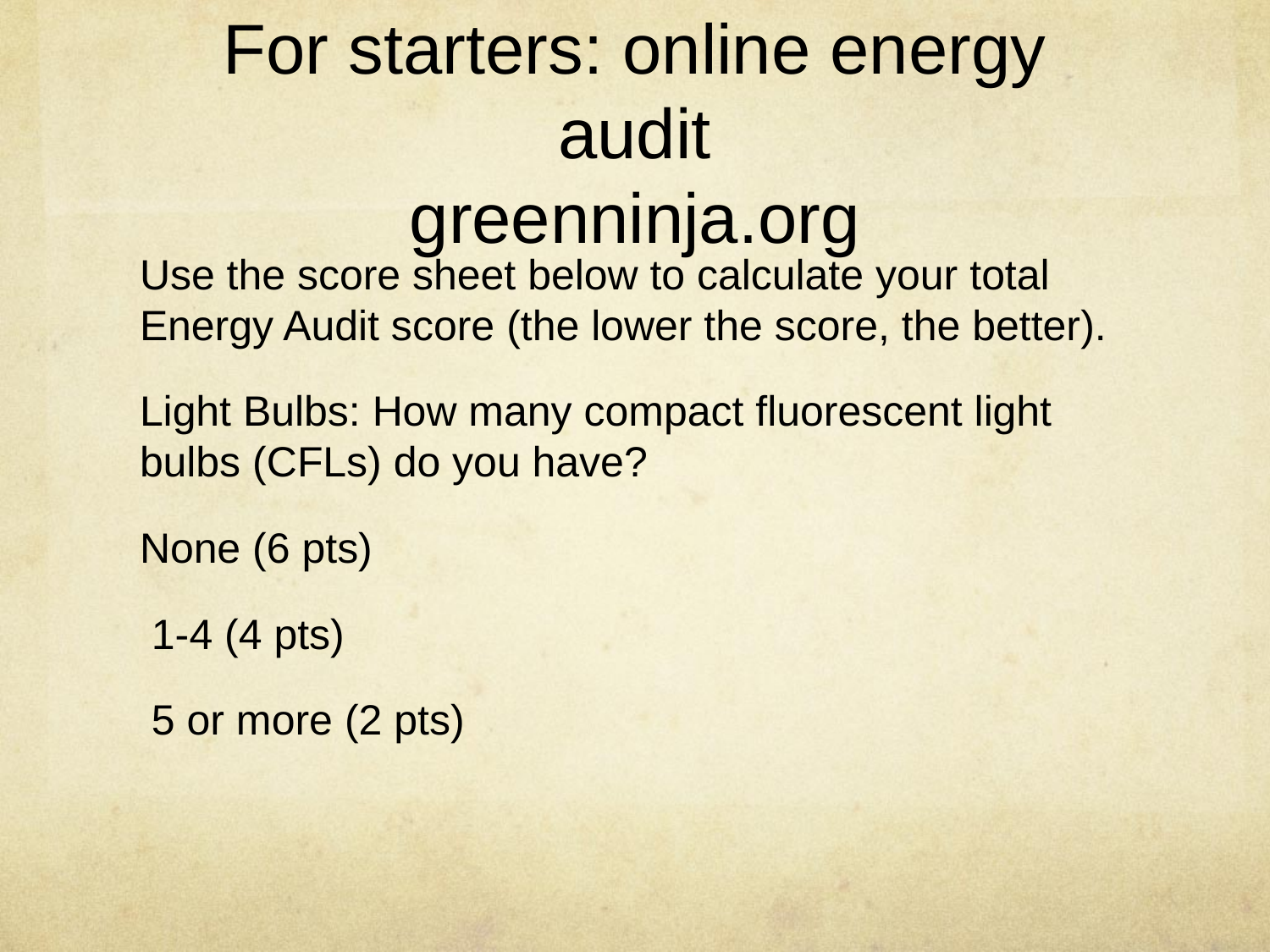

# For starters: online energy audit greenninja.org
Use the score sheet below to calculate your total Energy Audit score (the lower the score, the better).
Light Bulbs: How many compact fluorescent light bulbs (CFLs) do you have?
None (6 pts)
 1-4 (4 pts)
 5 or more (2 pts)